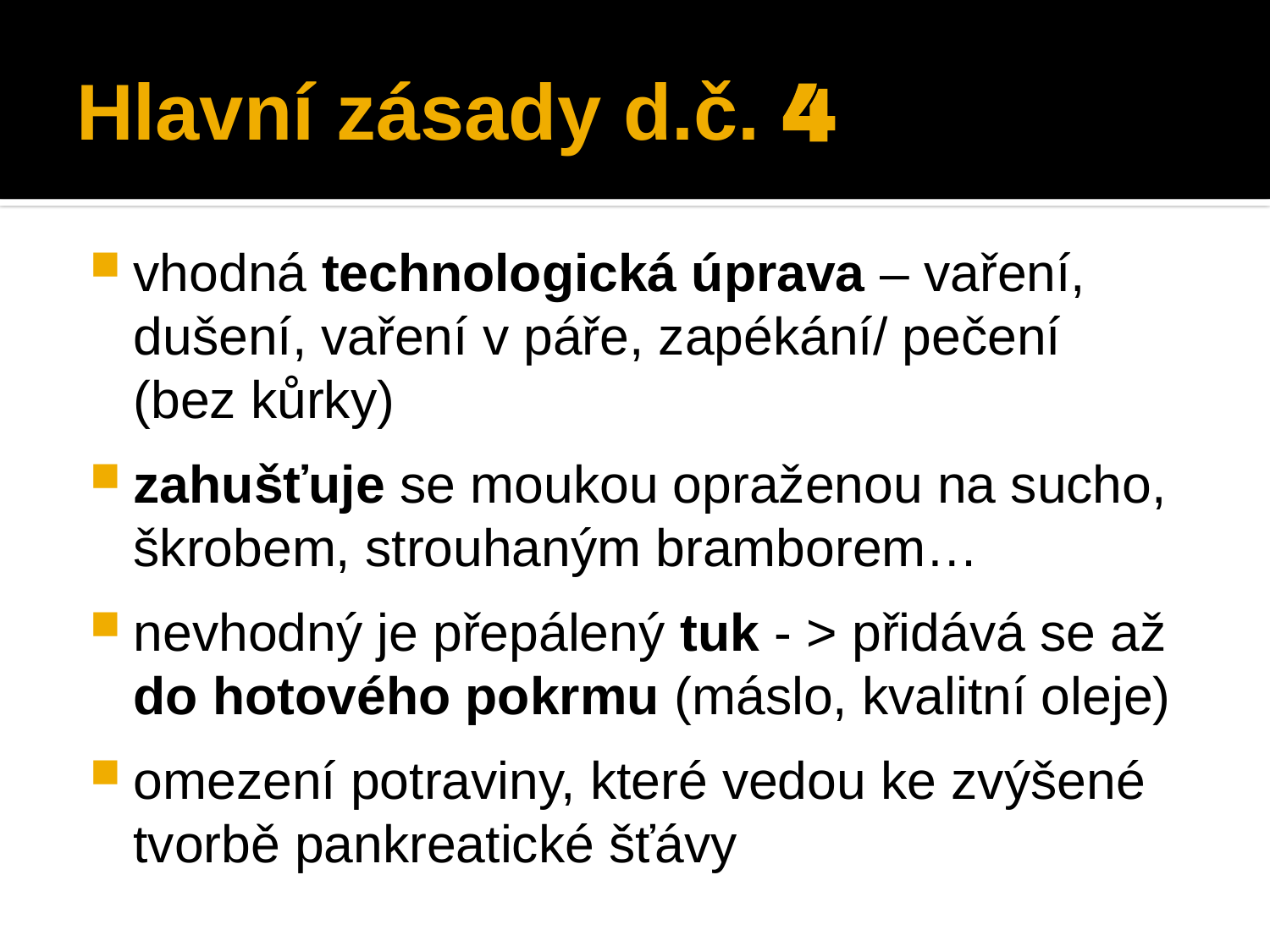

# Hlavní zásady d.č. 4
vhodná technologická úprava – vaření, dušení, vaření v páře, zapékání/ pečení  (bez kůrky)
zahušťuje se moukou opraženou na sucho, škrobem, strouhaným bramborem…
nevhodný je přepálený tuk - > přidává se až do hotového pokrmu (máslo, kvalitní oleje)
omezení potraviny, které vedou ke zvýšené tvorbě pankreatické šťávy